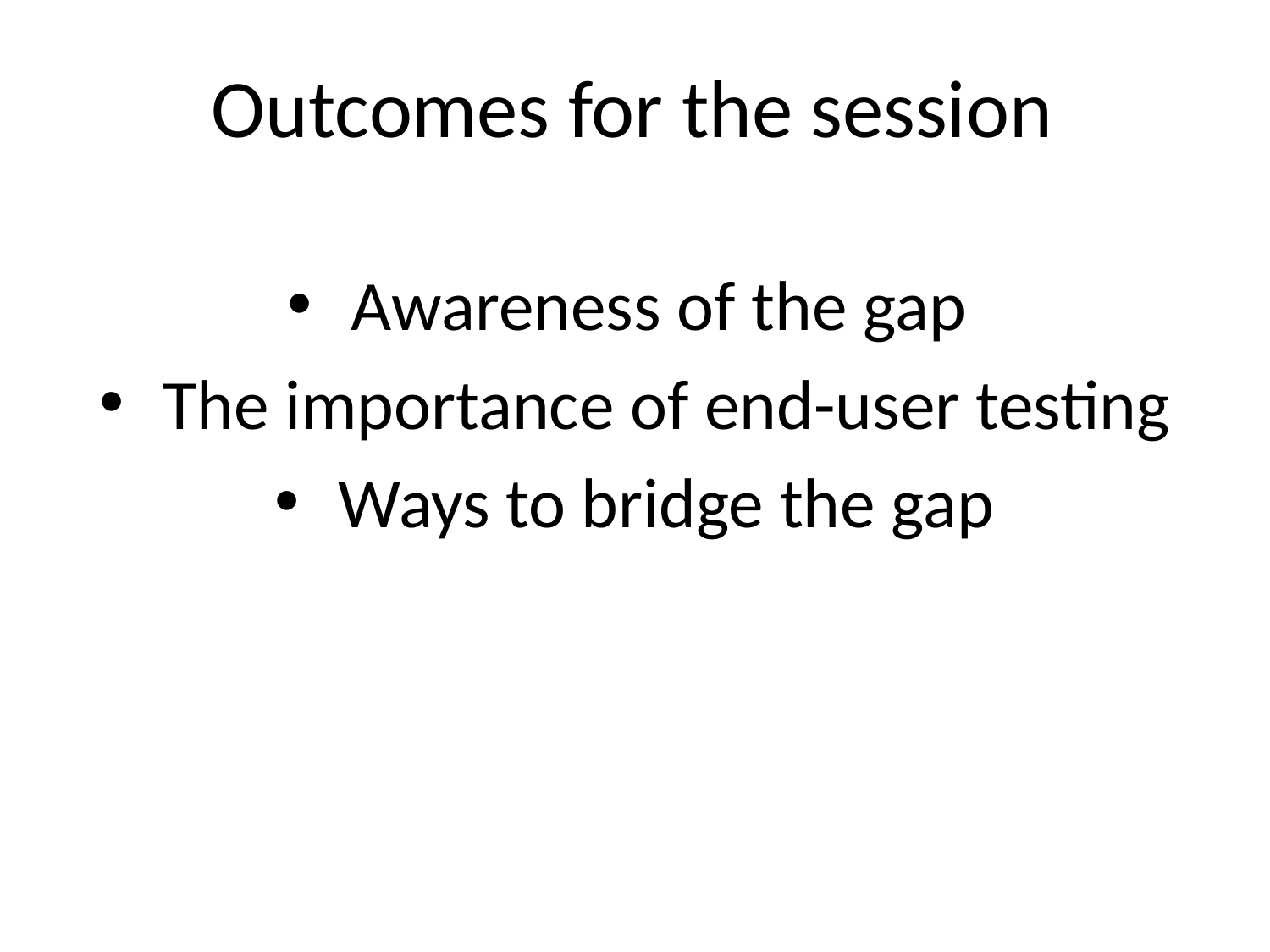

# Outcomes for the session
Awareness of the gap
The importance of end-user testing
Ways to bridge the gap